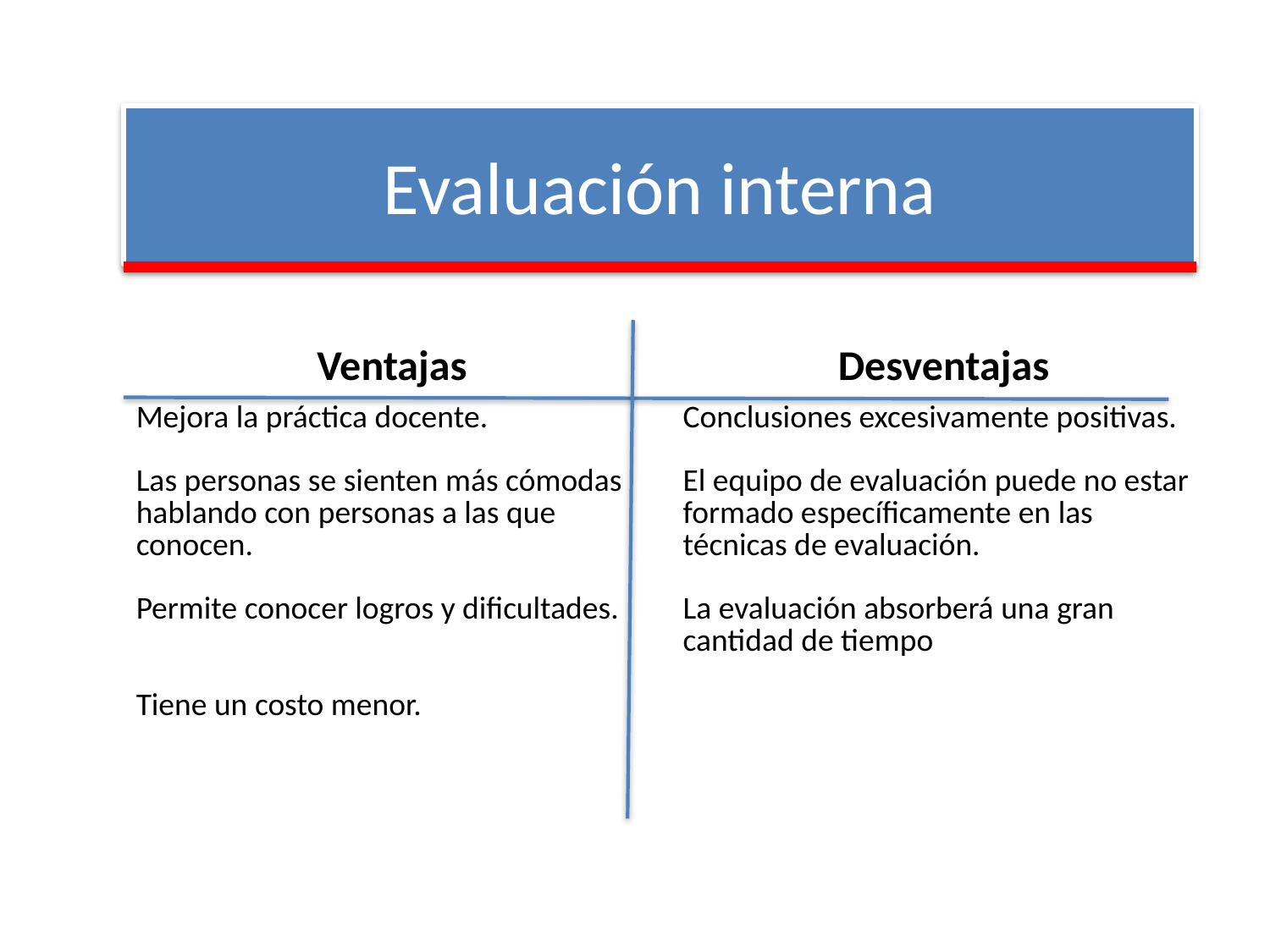

Evaluación interna
| Ventajas | Desventajas |
| --- | --- |
| Mejora la práctica docente. Las personas se sienten más cómodas hablando con personas a las que conocen. Permite conocer logros y dificultades. Tiene un costo menor. | Conclusiones excesivamente positivas. El equipo de evaluación puede no estar formado específicamente en las técnicas de evaluación. La evaluación absorberá una gran cantidad de tiempo |